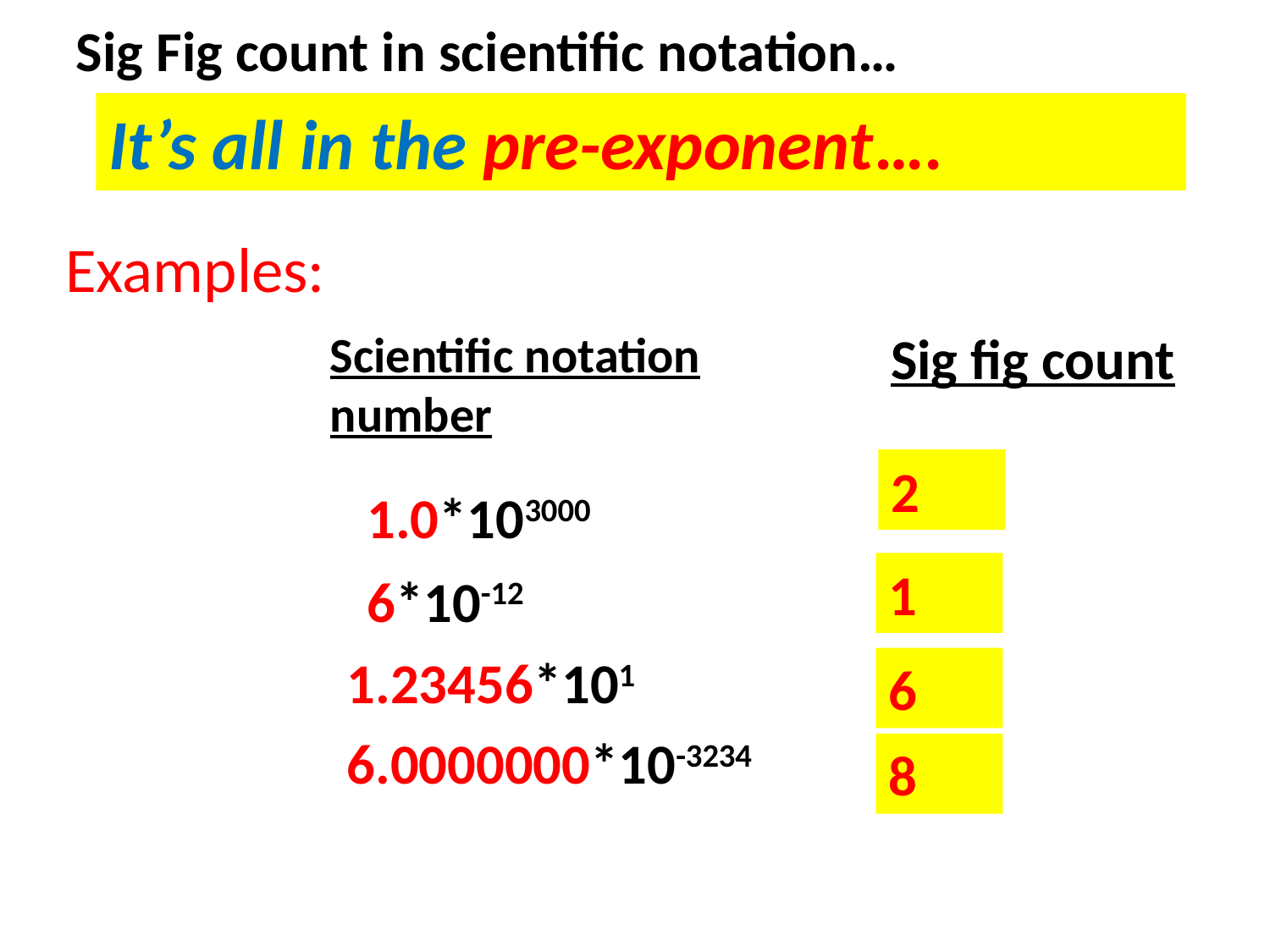

Sig Fig count in scientific notation…
It’s all in the pre-exponent….
Examples:
Scientific notation number
Sig fig count
2
1.0*103000
1
6*10-12
1.23456*101
6
6.0000000*10-3234
8